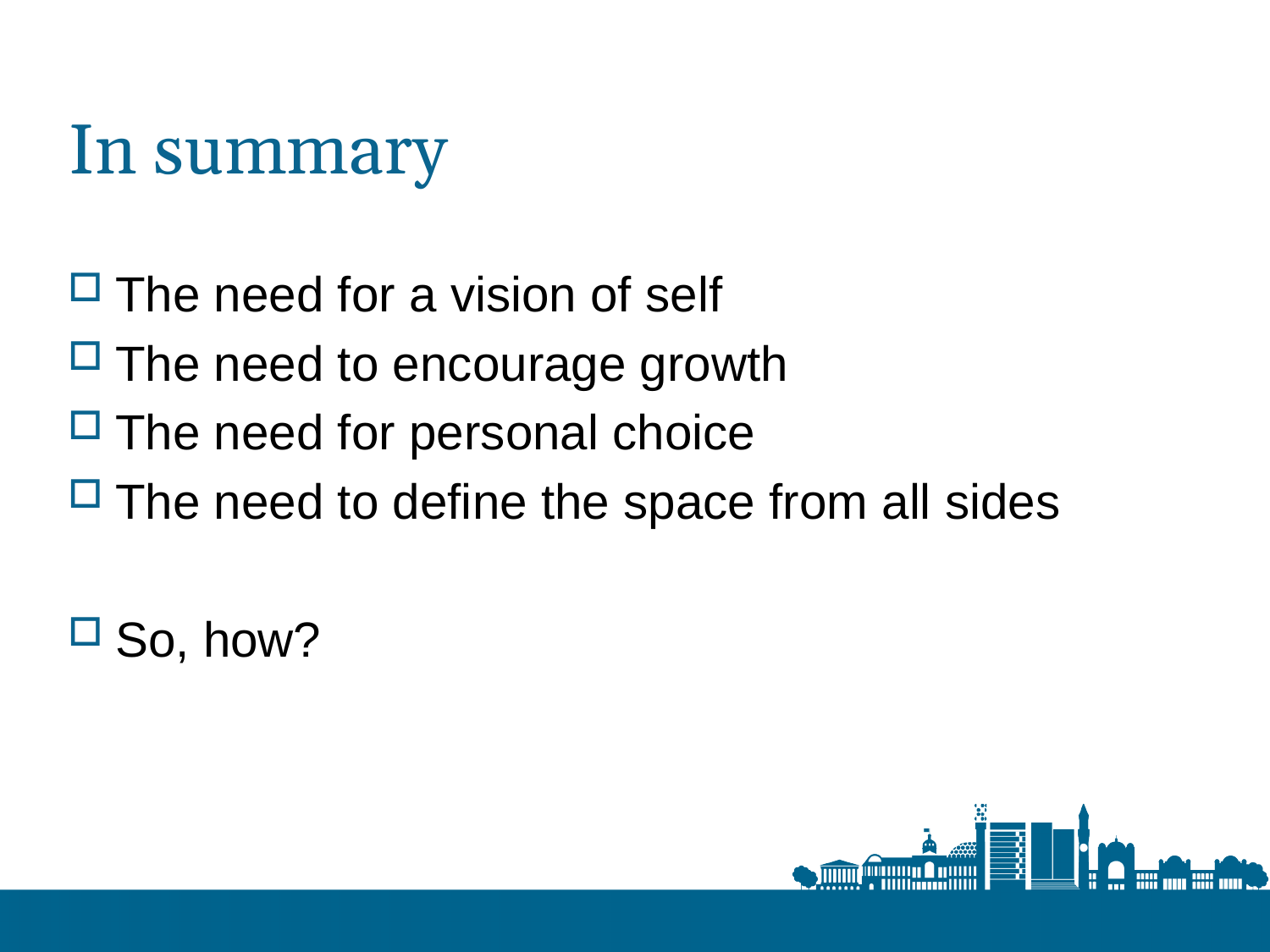

# In summary
The need for a vision of self
The need to encourage growth
The need for personal choice
The need to define the space from all sides

So, how?